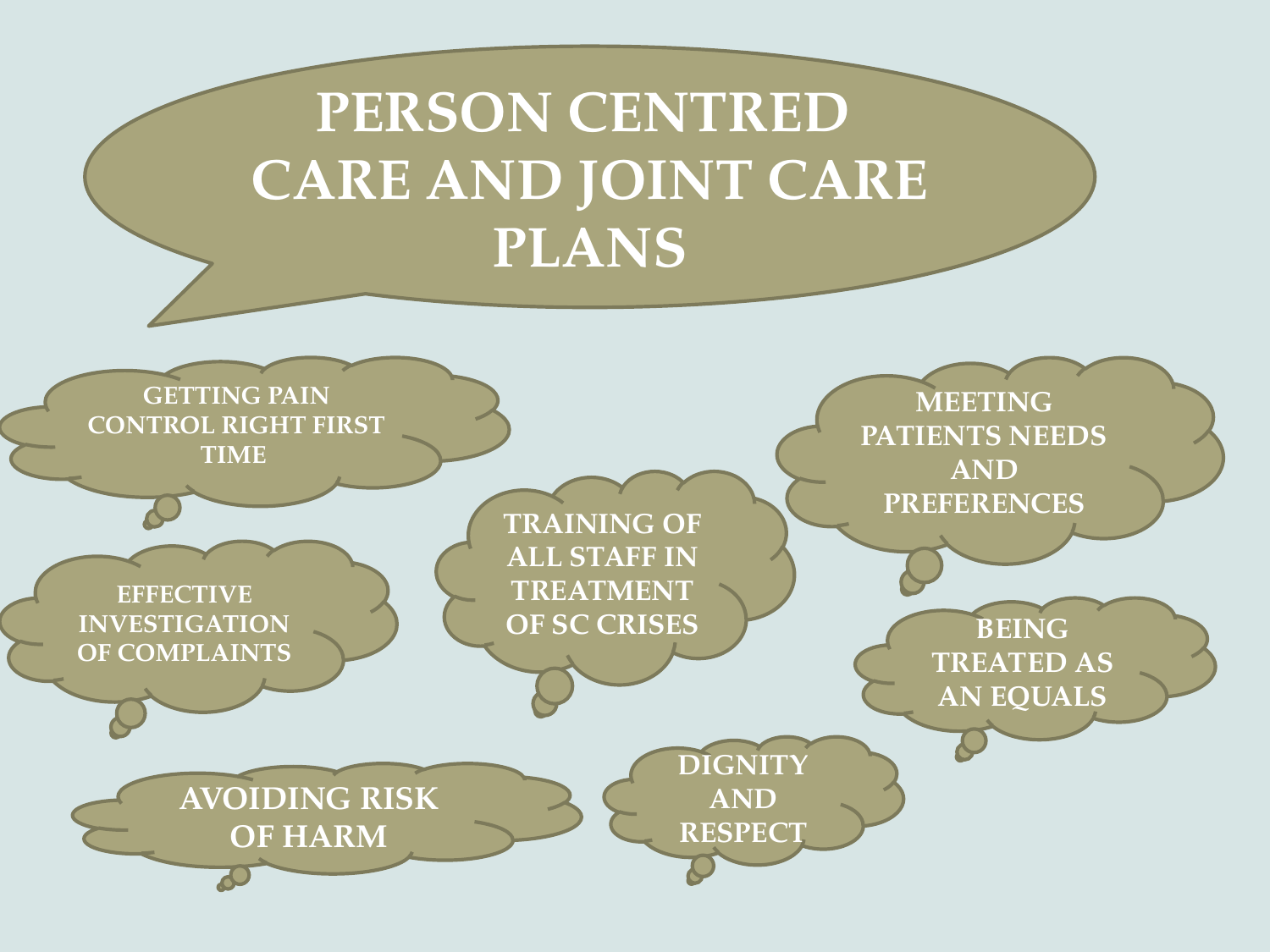

PERSON CENTRED  CARE AND JOINT CARE PLANS

GETTING PAIN CONTROL RIGHT FIRST TIME

MEETING PATIENTS NEEDS AND PREFERENCES

TRAINING OF ALL STAFF IN TREATMENT OF SC CRISES
EFFECTIVE INVESTIGATION OF COMPLAINTS

BEING TREATED AS AN EQUALS

DIGNITY AND RESPECT
AVOIDING RISK OF HARM